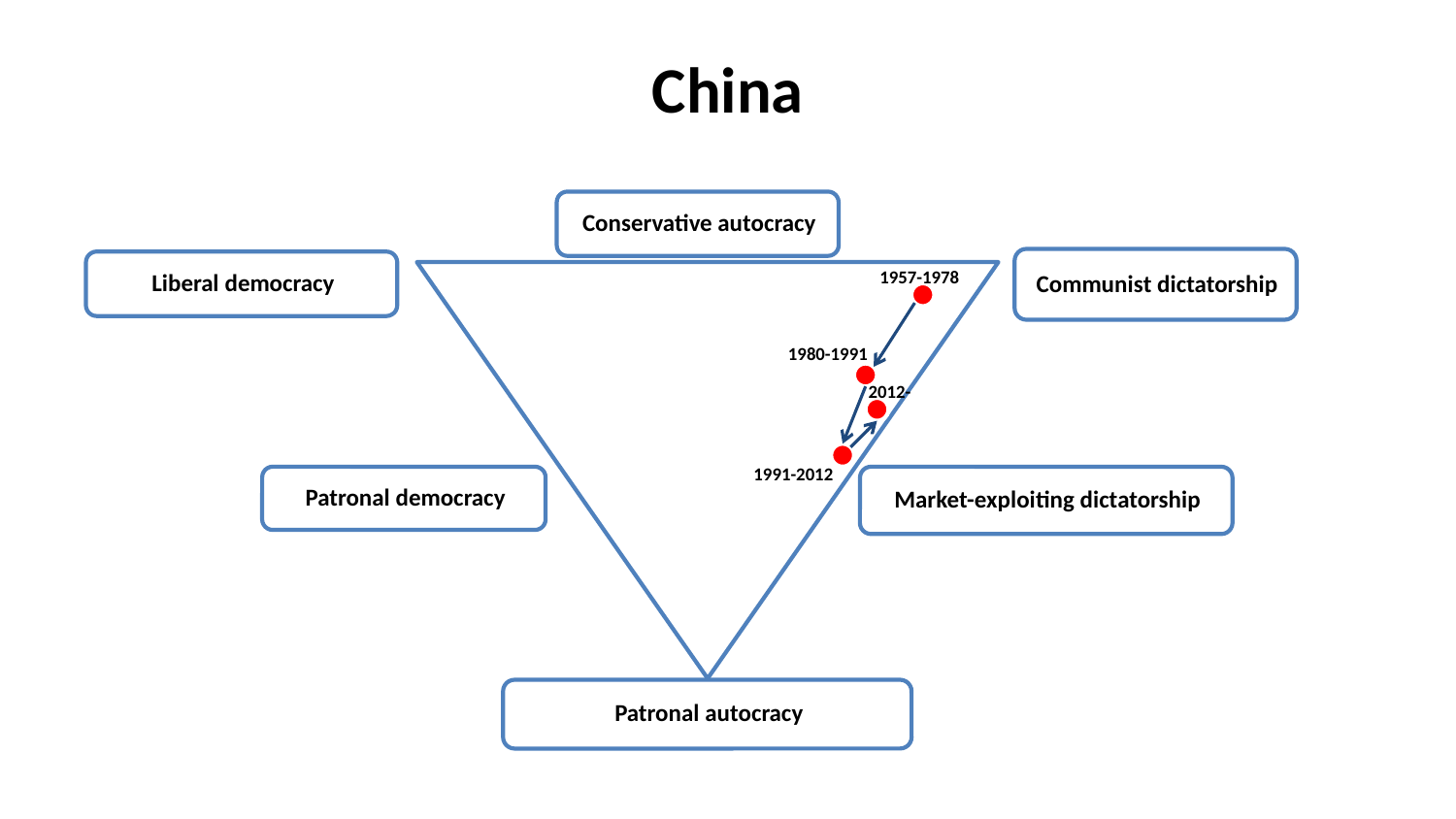

# China
Communist dictatorship
Liberal democracy
Patronal autocracy
Conservative autocracy
Market-exploiting dictatorship
Patronal democracy
1957-1978

1980-1991

2012-

1991-2012